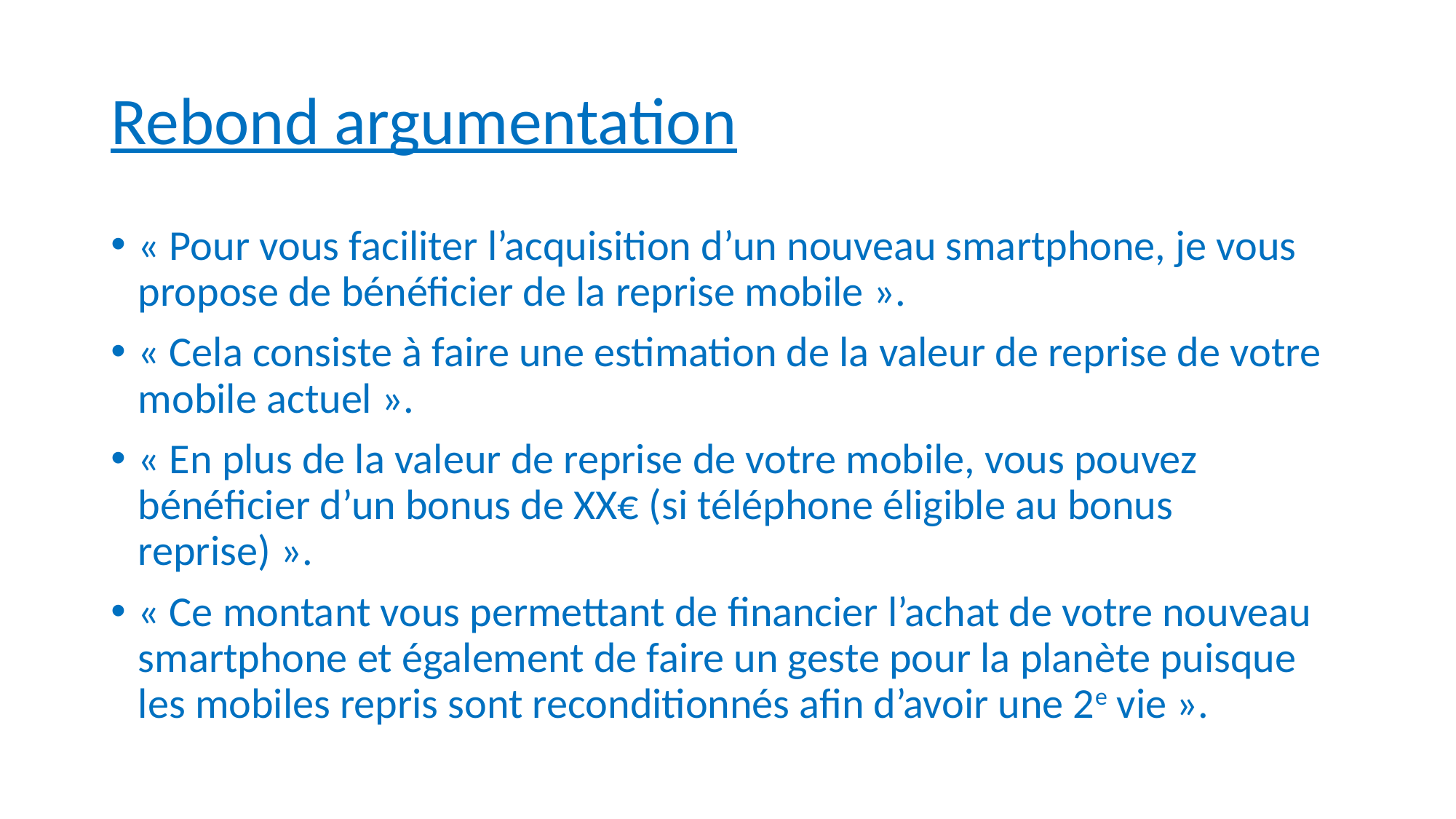

# Rebond argumentation
« Pour vous faciliter l’acquisition d’un nouveau smartphone, je vous propose de bénéficier de la reprise mobile ».
« Cela consiste à faire une estimation de la valeur de reprise de votre mobile actuel ».
« En plus de la valeur de reprise de votre mobile, vous pouvez bénéficier d’un bonus de XX€ (si téléphone éligible au bonus reprise) ».
« Ce montant vous permettant de financier l’achat de votre nouveau smartphone et également de faire un geste pour la planète puisque les mobiles repris sont reconditionnés afin d’avoir une 2e vie ».